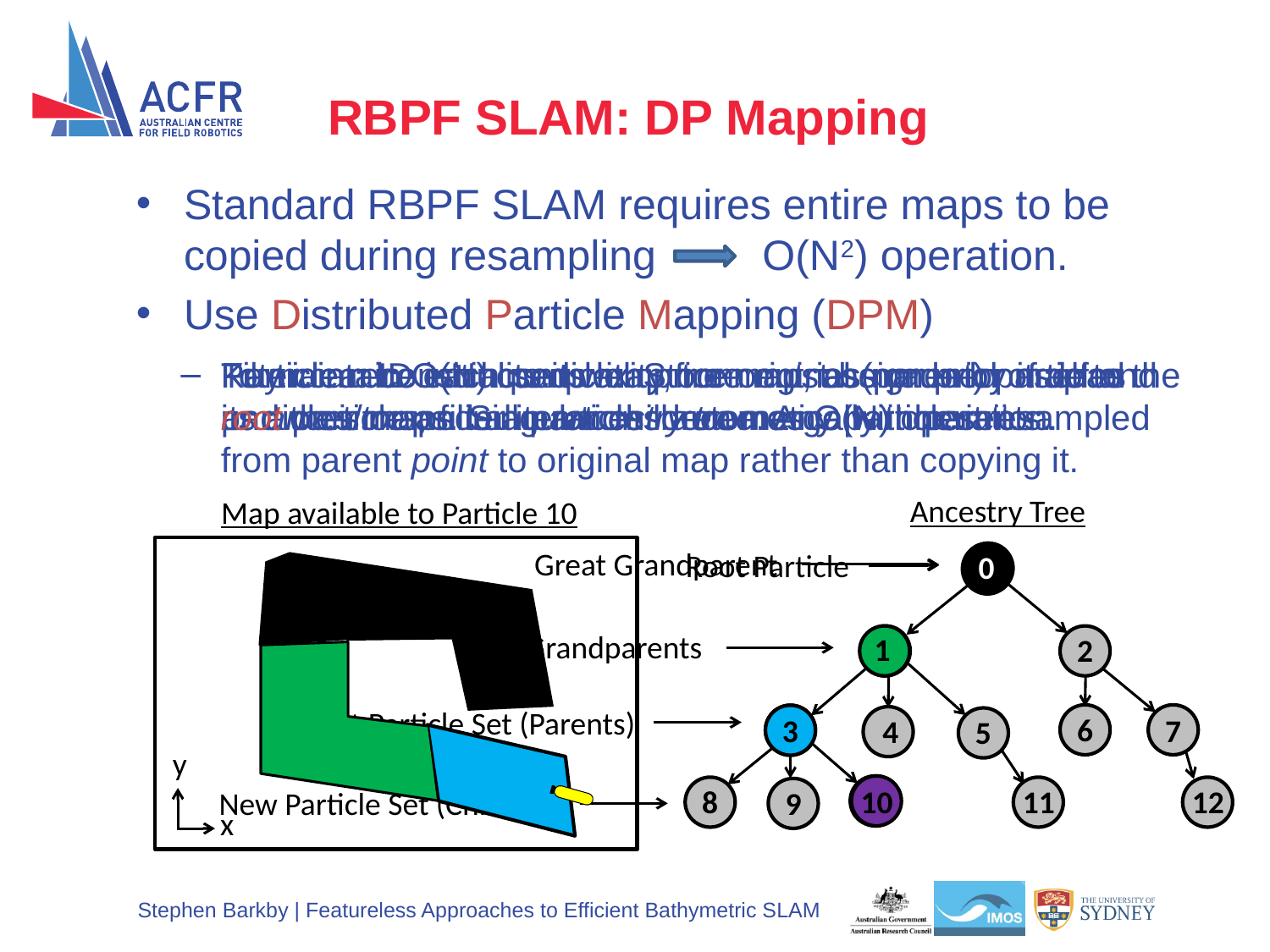

# RBPF SLAM: DP Mapping
Standard RBPF SLAM requires entire maps to be copied during resampling         O(N2) operation.
Use Distributed Particle Mapping (DPM)

Key idea: ID each particle. Store original (parent) particles and their maps in an ancestry tree. Any particles resampled from parent point to original map rather than copying it.

Particle reconstructs its map from entries made by itself and its ancestors, filter iteration  becomes O(N) operation.
To maintain O(N) complexity, tree must be pruned of dead particles/maps. Singular children merge with parents.
Filter can be initialised with prior map, assign prior map to the root particle and all particles automatically inherit it.
Ancestry Tree
Map available to Particle 10

y
x
Great Grandparent
Root Particle
0

0

Grandparents
1

1

2

Current Particle Set (Parents)
6
3
3

7

4

5

8

10

10
11

12

New Particle Set (Children)
9

Stephen Barkby | Featureless Approaches to Efficient Bathymetric SLAM